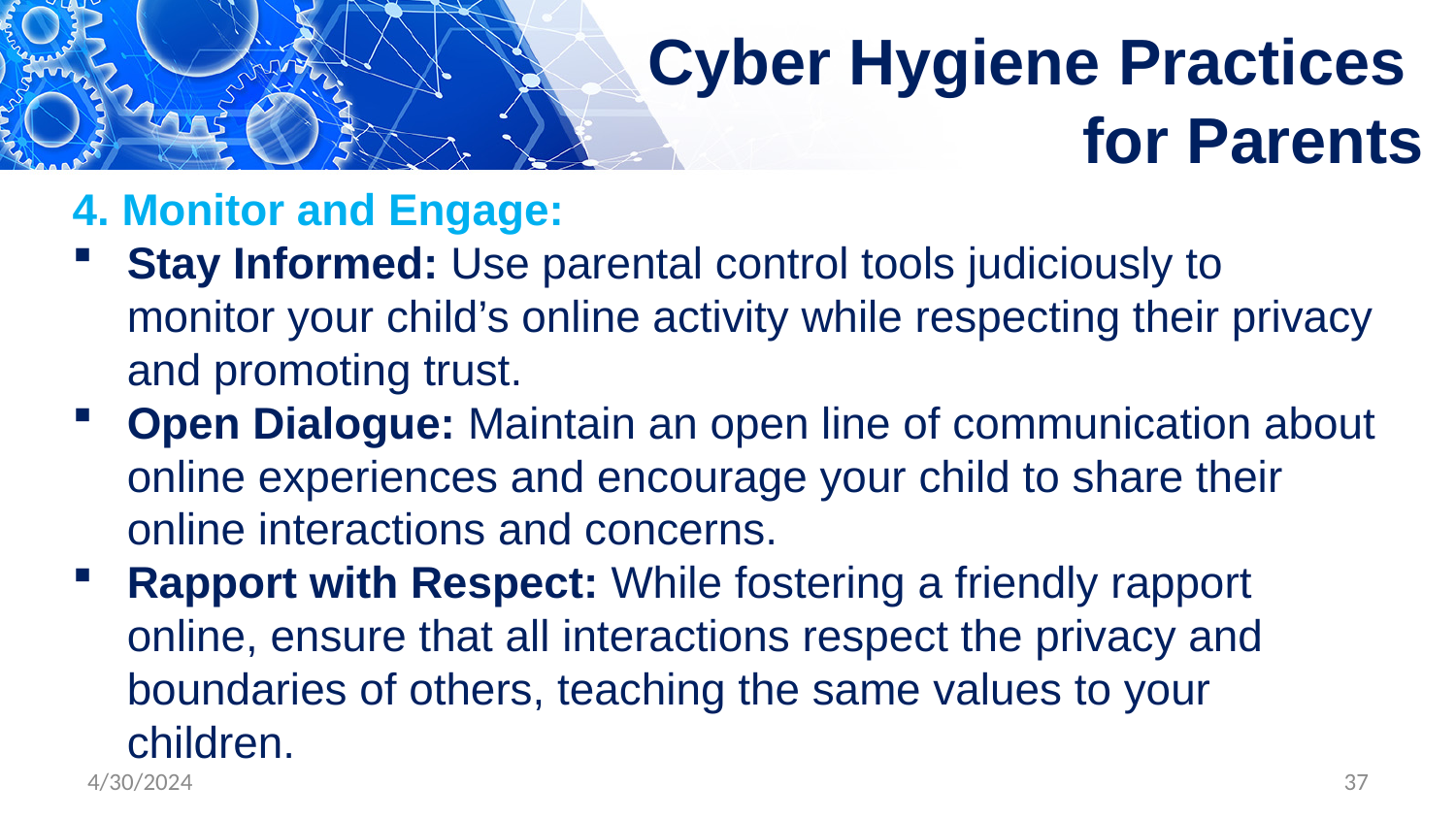

# Cyber Hygiene Practices for Parents
4. Monitor and Engage:
Stay Informed: Use parental control tools judiciously to monitor your child’s online activity while respecting their privacy and promoting trust.
Open Dialogue: Maintain an open line of communication about online experiences and encourage your child to share their online interactions and concerns.
Rapport with Respect: While fostering a friendly rapport online, ensure that all interactions respect the privacy and boundaries of others, teaching the same values to your children.

4/30/2024
37